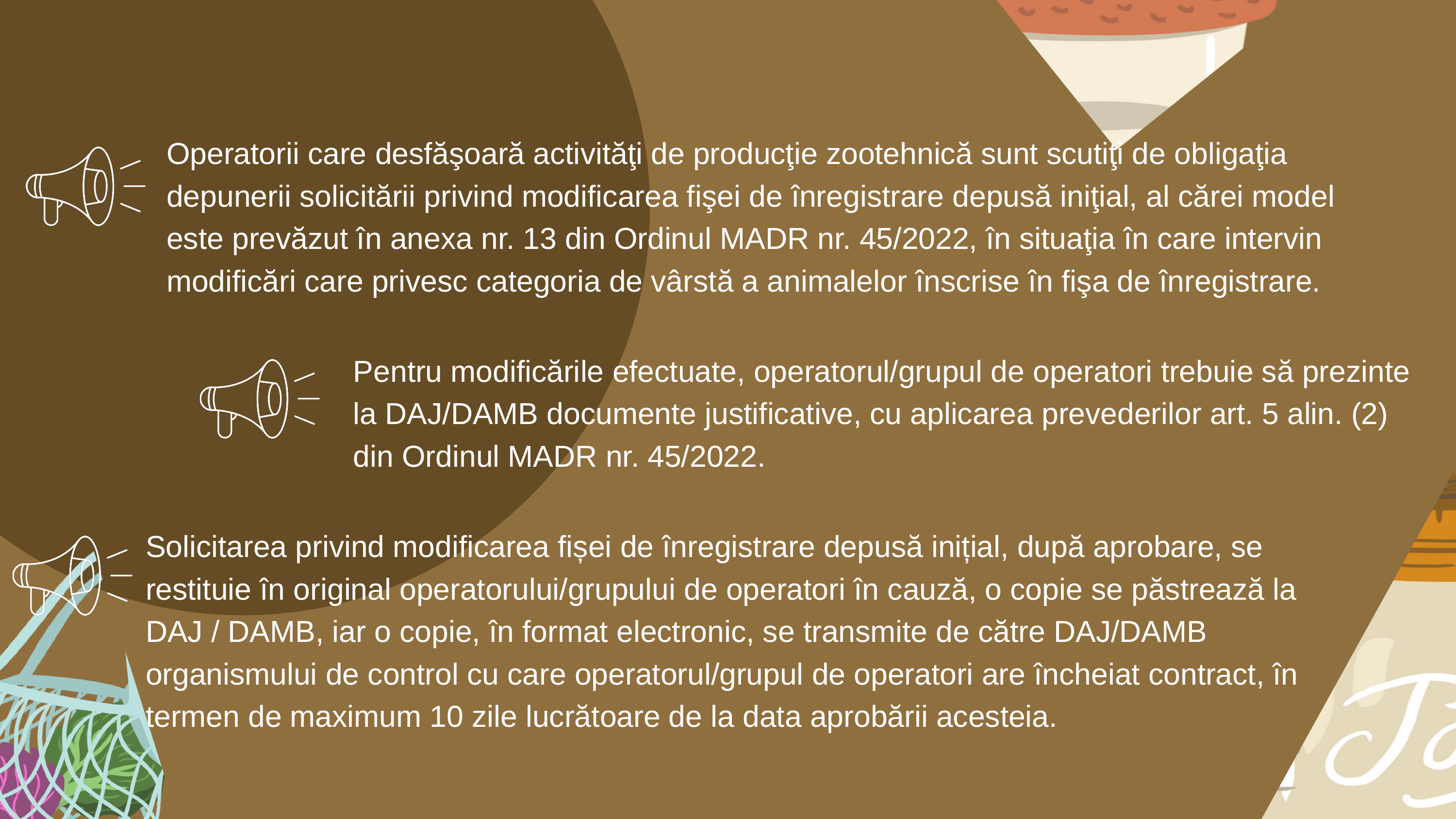

Operatorii care desfăşoară activităţi de producţie zootehnică sunt scutiţi de obligaţia depunerii solicitării privind modificarea fişei de înregistrare depusă iniţial, al cărei model este prevăzut în anexa nr. 13 din Ordinul MADR nr. 45/2022, în situaţia în care intervin modificări care privesc categoria de vârstă a animalelor înscrise în fişa de înregistrare.

Pentru modificările efectuate, operatorul/grupul de operatori trebuie să prezinte la DAJ/DAMB documente justificative, cu aplicarea prevederilor art. 5 alin. (2) din Ordinul MADR nr. 45/2022.

Solicitarea privind modificarea fișei de înregistrare depusă inițial, după aprobare, se restituie în original operatorului/grupului de operatori în cauză, o copie se păstrează la DAJ / DAMB, iar o copie, în format electronic, se transmite de către DAJ/DAMB organismului de control cu care operatorul/grupul de operatori are încheiat contract, în termen de maximum 10 zile lucrătoare de la data aprobării acesteia.